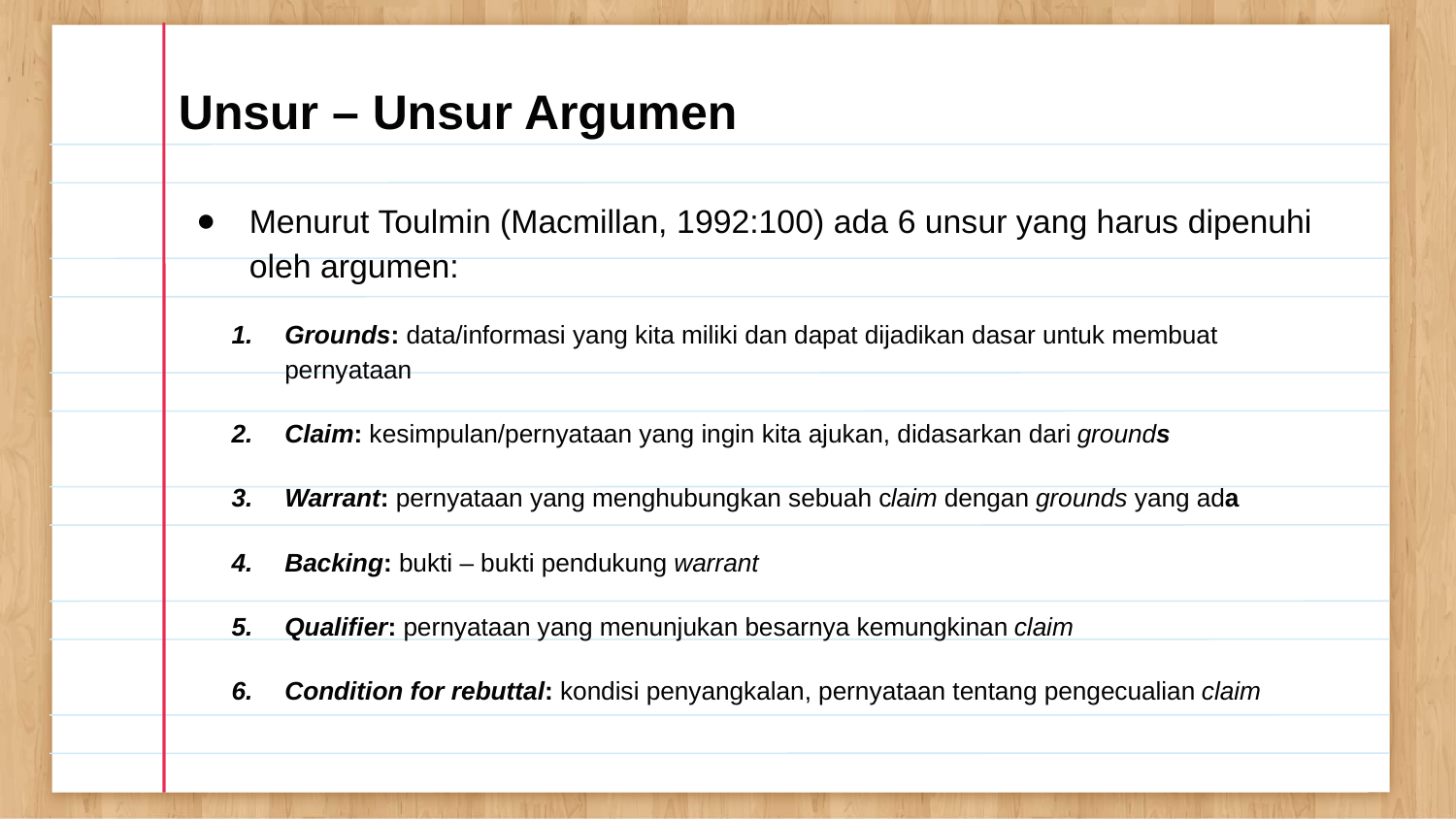

# Unsur – Unsur Argumen
Menurut Toulmin (Macmillan, 1992:100) ada 6 unsur yang harus dipenuhi oleh argumen:
Grounds: data/informasi yang kita miliki dan dapat dijadikan dasar untuk membuat pernyataan
Claim: kesimpulan/pernyataan yang ingin kita ajukan, didasarkan dari grounds
Warrant: pernyataan yang menghubungkan sebuah claim dengan grounds yang ada
Backing: bukti – bukti pendukung warrant
Qualifier: pernyataan yang menunjukan besarnya kemungkinan claim
Condition for rebuttal: kondisi penyangkalan, pernyataan tentang pengecualian claim